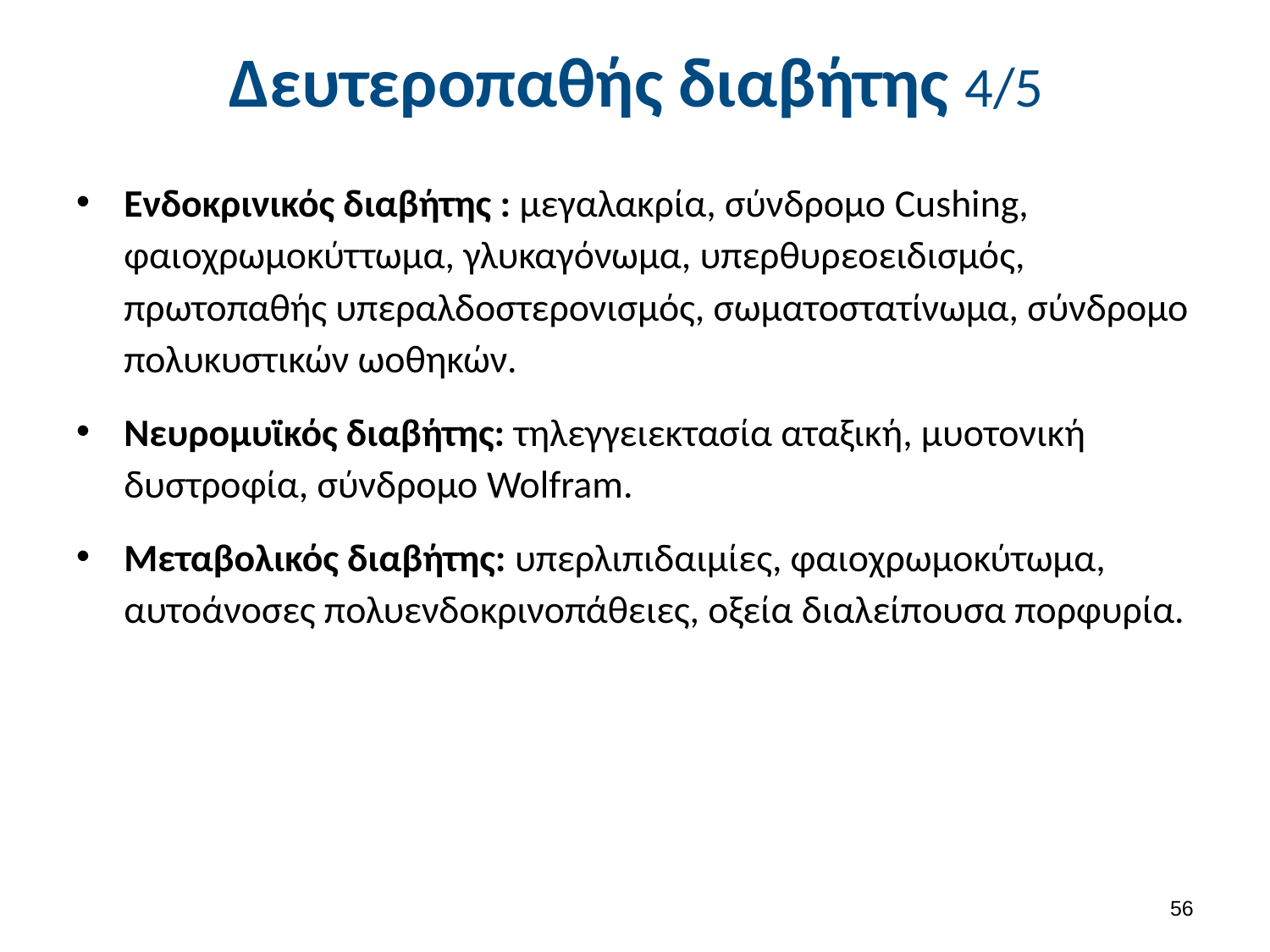

# Δευτεροπαθής διαβήτης 4/5
Ενδοκρινικός διαβήτης : μεγαλακρία, σύνδρομο Cushing, φαιοχρωμοκύττωμα, γλυκαγόνωμα, υπερθυρεοειδισμός, πρωτοπαθής υπεραλδοστερονισμός, σωματοστατίνωμα, σύνδρομο πολυκυστικών ωοθηκών.
Νευρομυϊκός διαβήτης: τηλεγγειεκτασία αταξική, μυοτονική δυστροφία, σύνδρομο Wolfram.
Μεταβολικός διαβήτης: υπερλιπιδαιμίες, φαιοχρωμοκύτωμα, αυτοάνοσες πολυενδοκρινοπάθειες, οξεία διαλείπουσα πορφυρία.
56